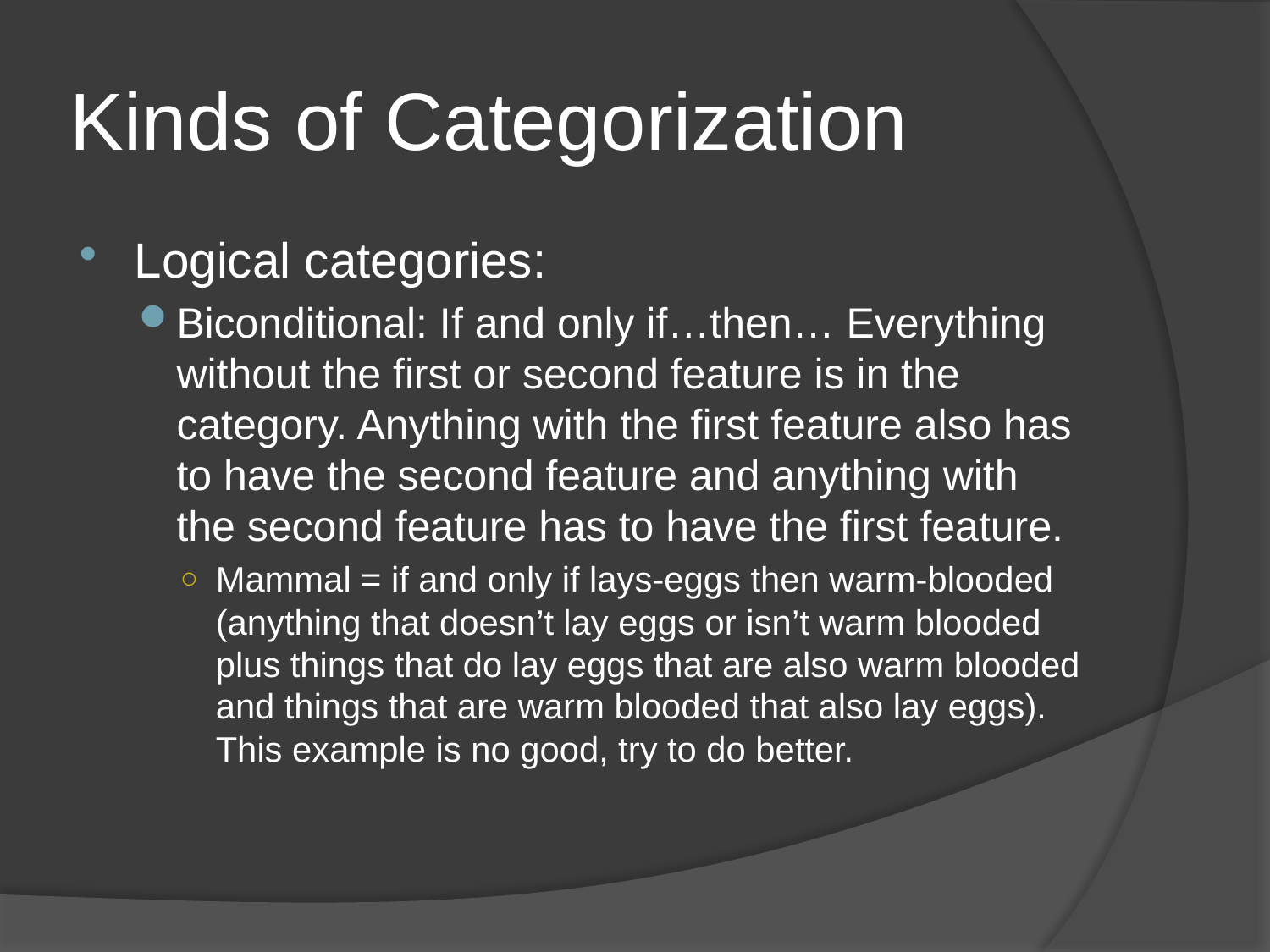

# Kinds of Categorization
Logical categories:
Biconditional: If and only if…then… Everything without the first or second feature is in the category. Anything with the first feature also has to have the second feature and anything with the second feature has to have the first feature.
Mammal = if and only if lays-eggs then warm-blooded (anything that doesn’t lay eggs or isn’t warm blooded plus things that do lay eggs that are also warm blooded and things that are warm blooded that also lay eggs). This example is no good, try to do better.